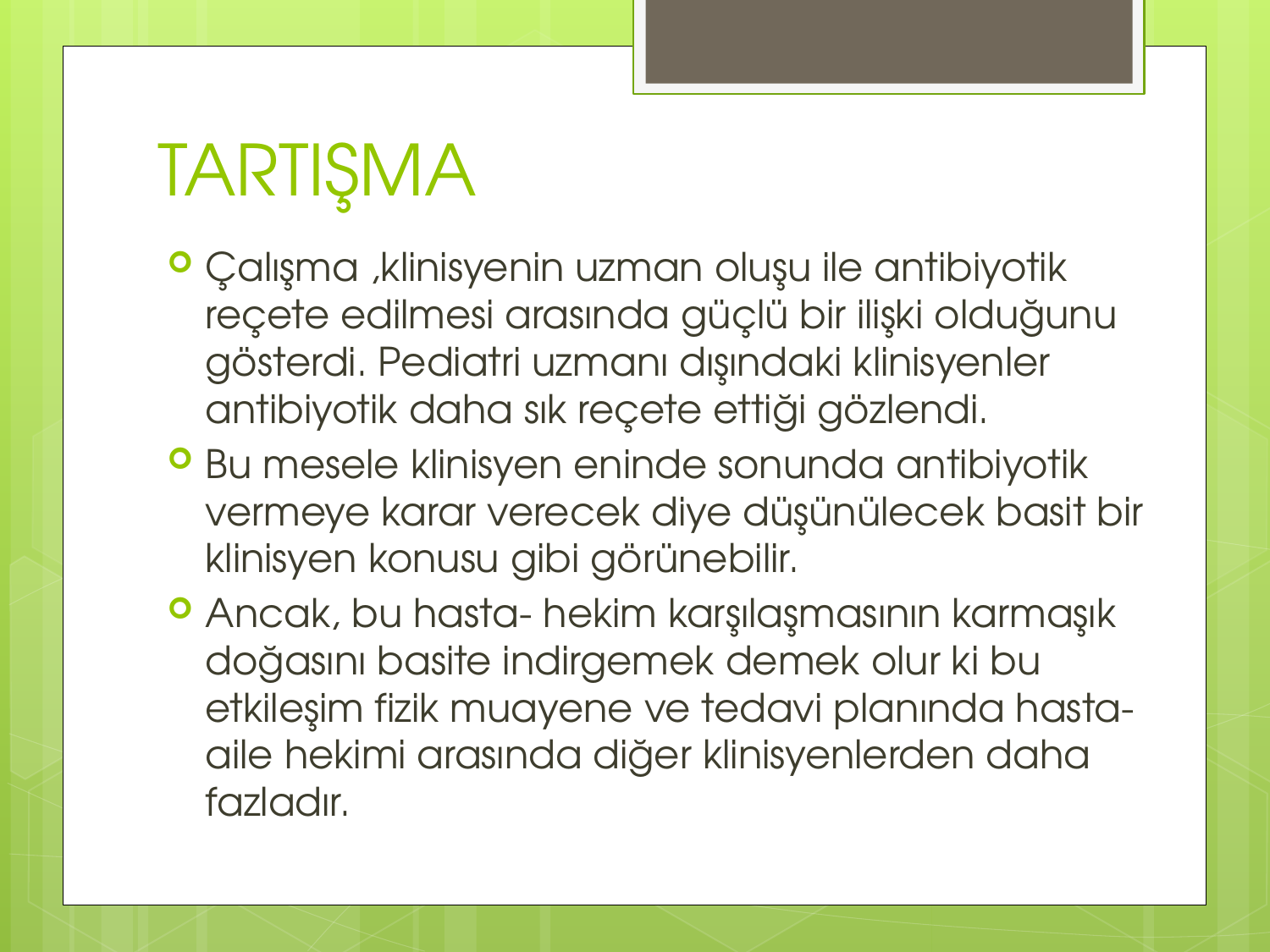

# TARTIŞMA
Çalışma ,klinisyenin uzman oluşu ile antibiyotik reçete edilmesi arasında güçlü bir ilişki olduğunu gösterdi. Pediatri uzmanı dışındaki klinisyenler antibiyotik daha sık reçete ettiği gözlendi.
Bu mesele klinisyen eninde sonunda antibiyotik vermeye karar verecek diye düşünülecek basit bir klinisyen konusu gibi görünebilir.
Ancak, bu hasta- hekim karşılaşmasının karmaşık doğasını basite indirgemek demek olur ki bu etkileşim fizik muayene ve tedavi planında hasta- aile hekimi arasında diğer klinisyenlerden daha fazladır.